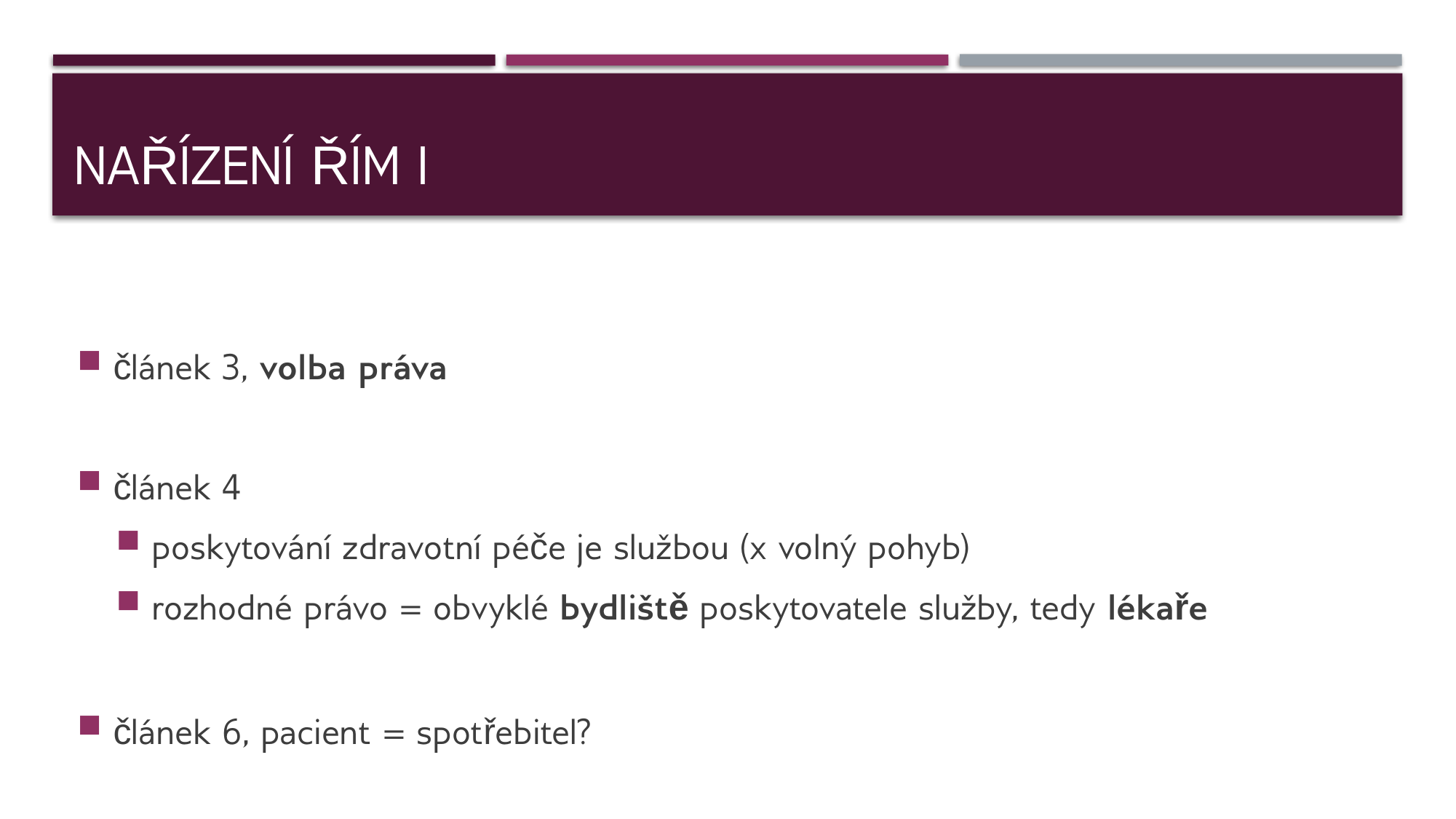

# Nařízení Řím I
článek 3, volba práva

článek 4
poskytování zdravotní péče je službou (x volný pohyb)
rozhodné právo = obvyklé bydliště poskytovatele služby, tedy lékaře

článek 6, pacient = spotřebitel?